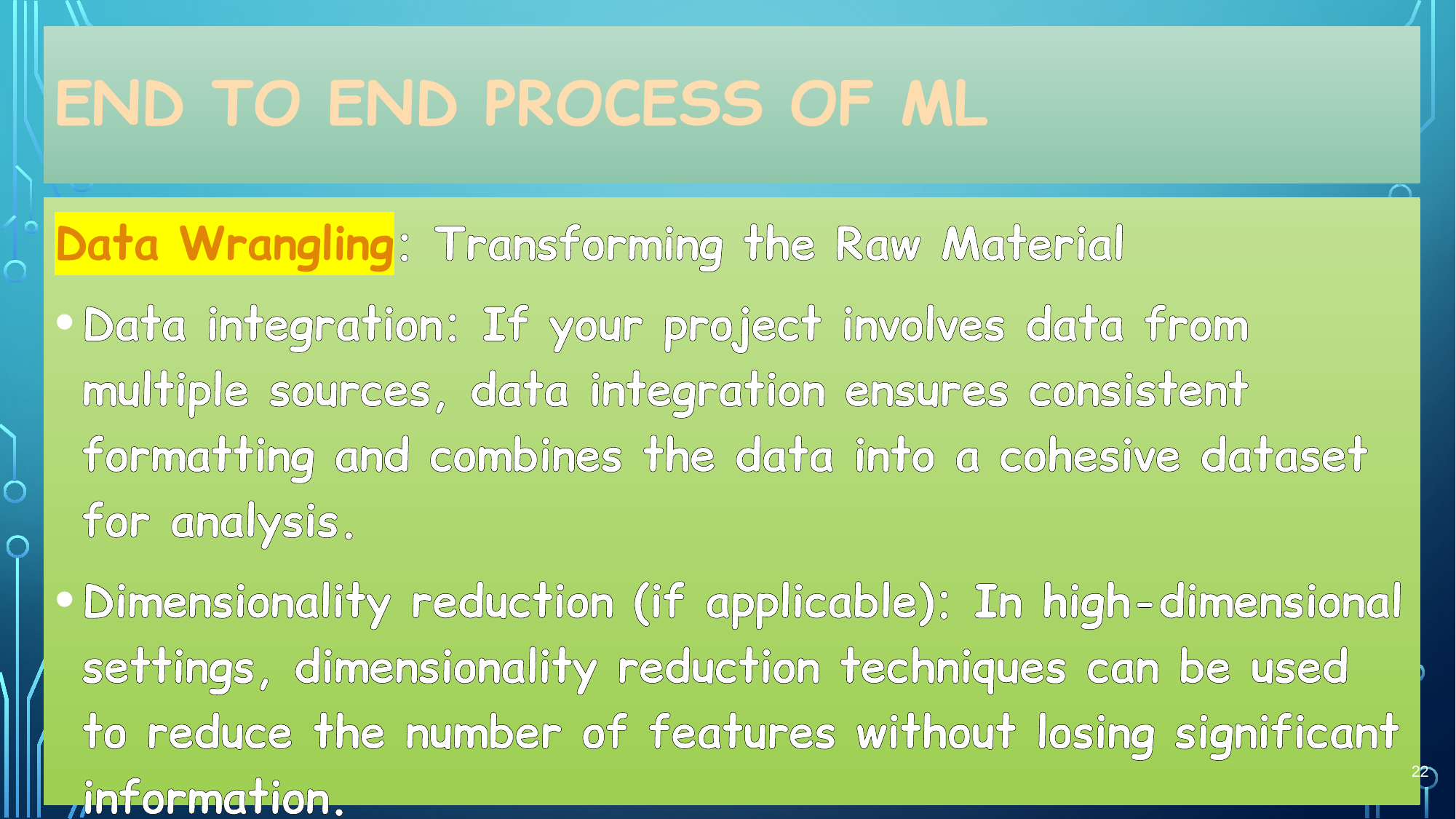

# END TO END PROCESS OF ML
Data Wrangling: Transforming the Raw Material
Data integration: If your project involves data from multiple sources, data integration ensures consistent formatting and combines the data into a cohesive dataset for analysis.
Dimensionality reduction (if applicable): In high-dimensional settings, dimensionality reduction techniques can be used to reduce the number of features without losing significant information.

22